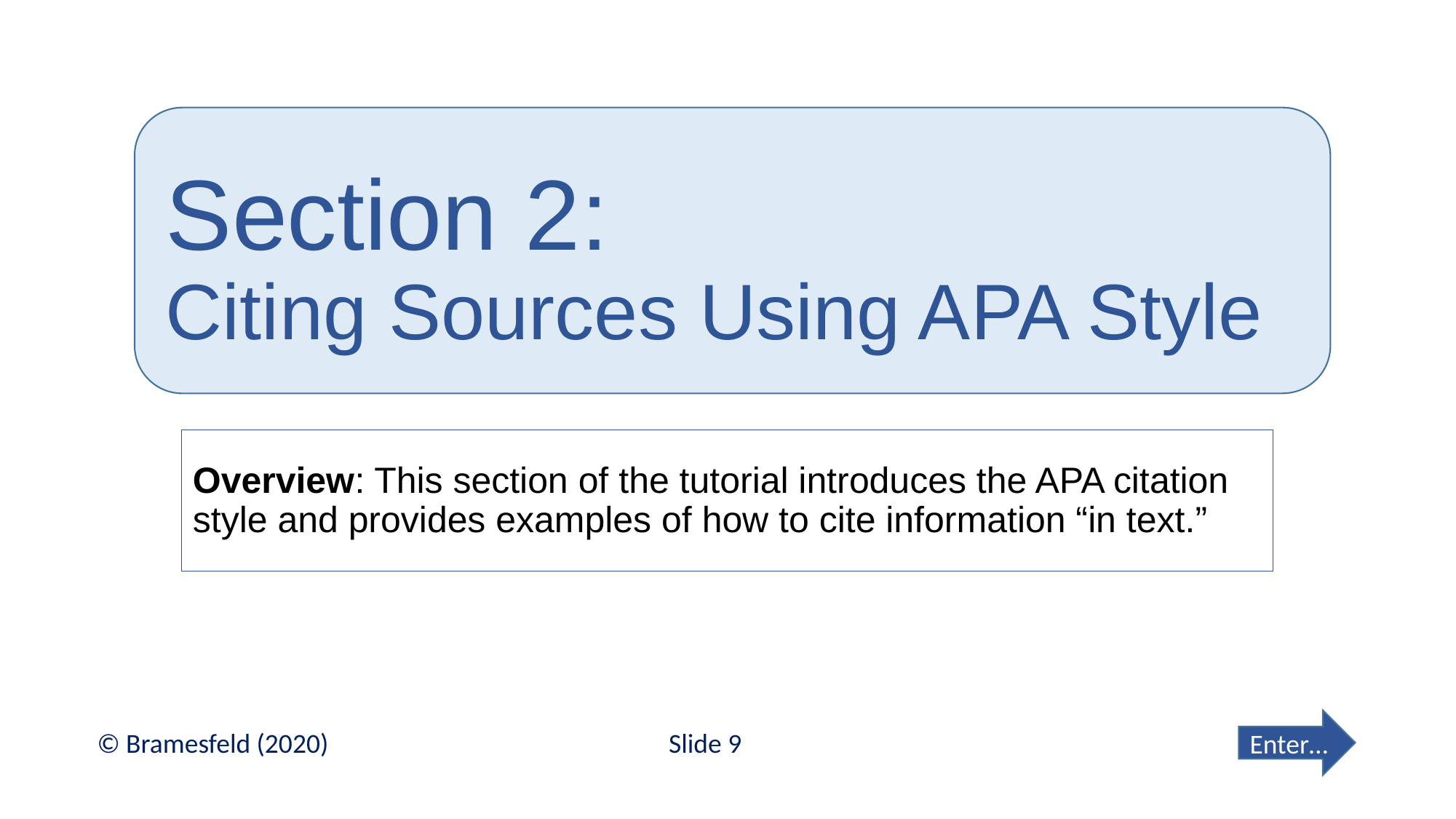

# Section 2: Citing Sources Using APA Style
Overview: This section of the tutorial introduces the APA citation style and provides examples of how to cite information “in text.”